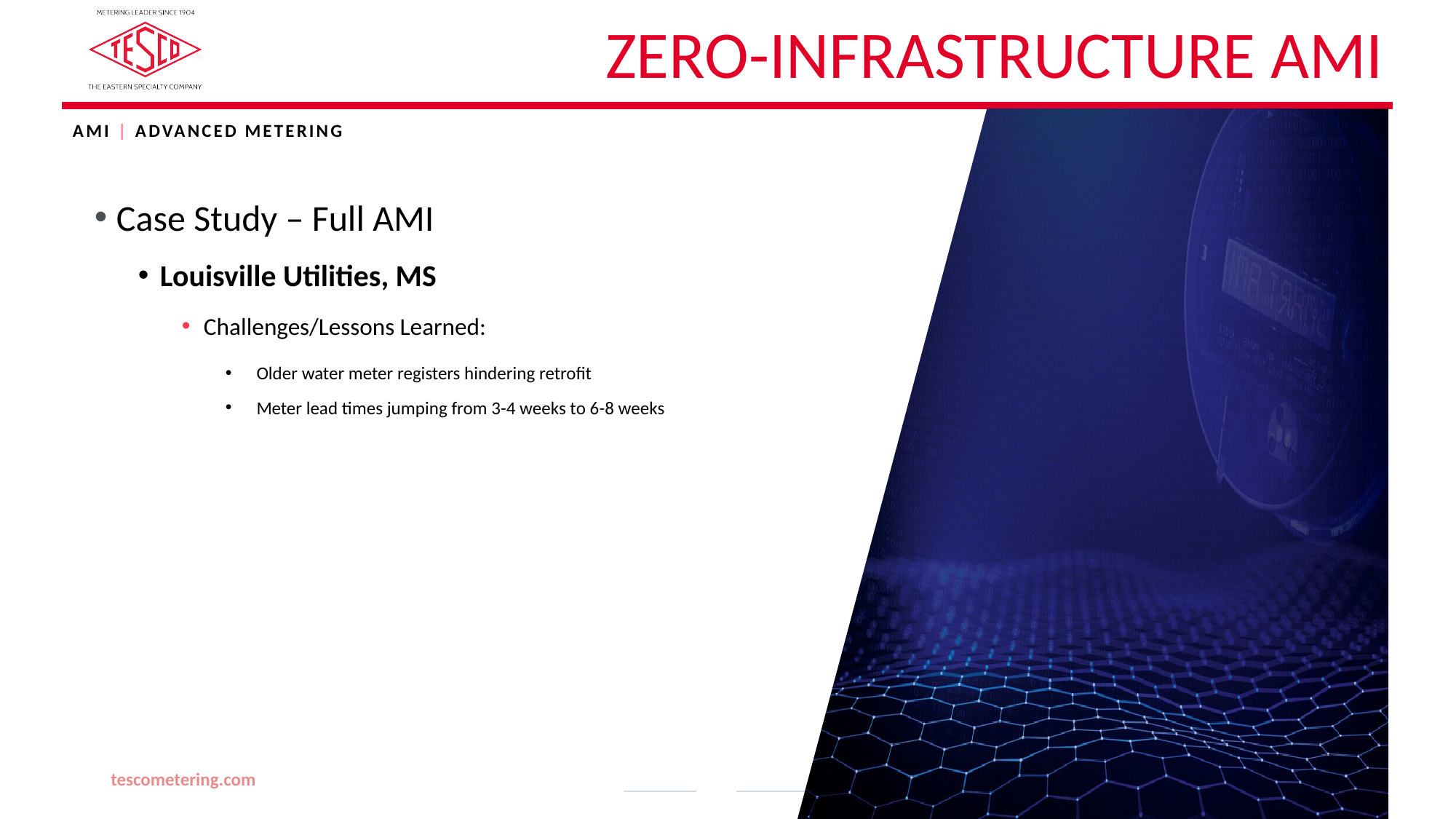

# Zero-Infrastructure AMI

AMI | ADVANCED METERING
Case Study – Full AMI
Louisville Utilities, MS
Challenges/Lessons Learned:
Older water meter registers hindering retrofit
Meter lead times jumping from 3-4 weeks to 6-8 weeks

tescometering.com
31